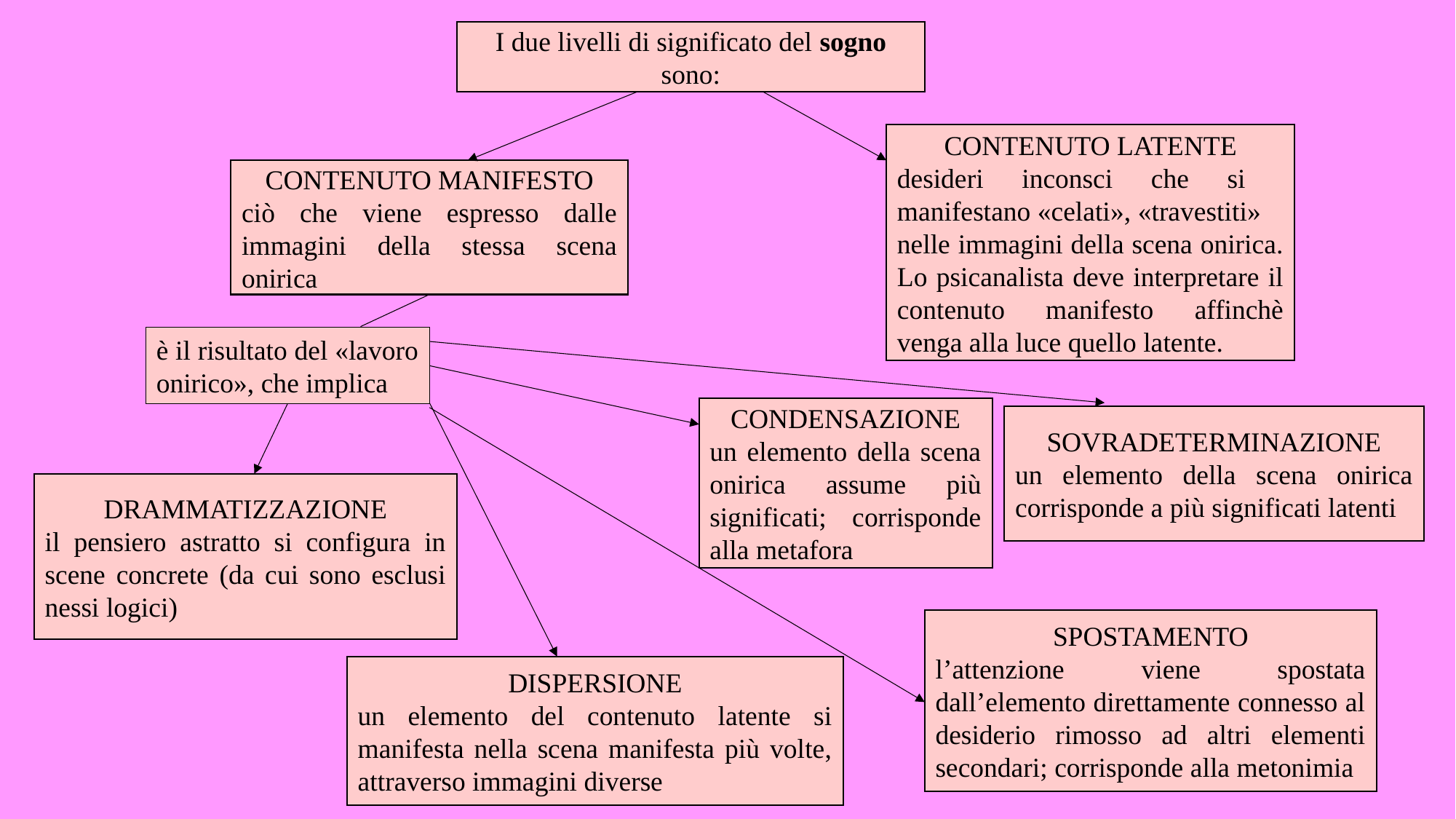

I due livelli di significato del sogno sono:
contenuto latente
desideri inconsci che si  manifestano «celati», «travestiti»
nelle immagini della scena onirica. Lo psicanalista deve interpretare il contenuto manifesto affinchè venga alla luce quello latente.
contenuto manifesto
ciò che viene espresso dalle immagini della stessa scena onirica
è il risultato del «lavoro onirico», che implica
CONDENSAZIONE
un elemento della scena onirica assume più significati; corrisponde alla metafora
SOVRADETERMINAZIONE
un elemento della scena onirica corrisponde a più significati latenti
DRAMMATIZZAZIONE
il pensiero astratto si configura in scene concrete (da cui sono esclusi nessi logici)
SPOSTAMENTO
l’attenzione viene spostata dall’elemento direttamente connesso al desiderio rimosso ad altri elementi secondari; corrisponde alla metonimia
DISPERSIONE
un elemento del contenuto latente si manifesta nella scena manifesta più volte, attraverso immagini diverse